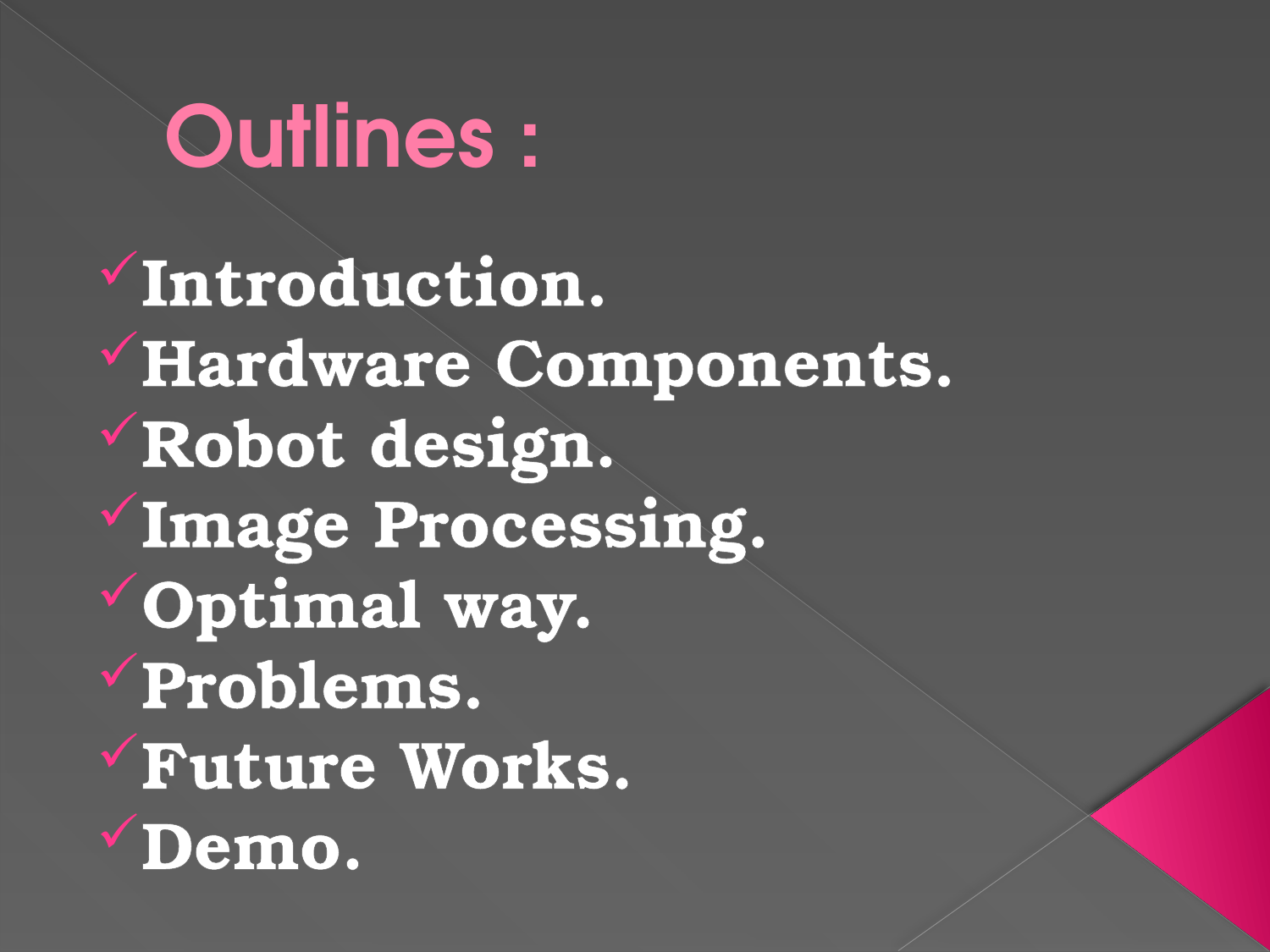

# Outlines :
Introduction.
Hardware Components.
Robot design.
Image Processing.
Optimal way.
Problems.
Future Works.
Demo.